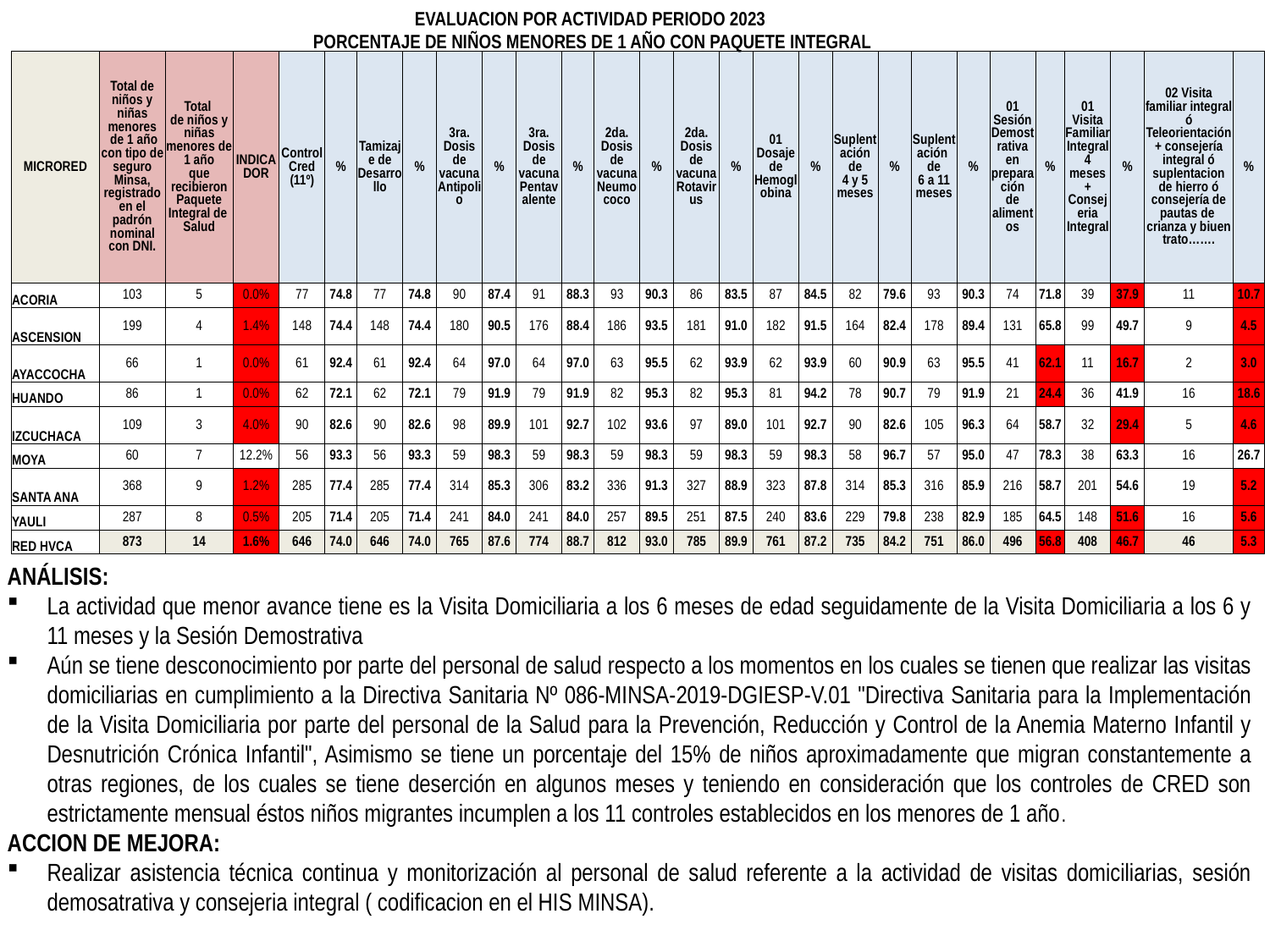

EVALUACION POR ACTIVIDAD PERIODO 2023
PORCENTAJE DE NIÑOS MENORES DE 1 AÑO CON PAQUETE INTEGRAL
| MICRORED | Total de niños y niñas menores de 1 año con tipo de seguro Minsa, registrado en el padrón nominal con DNI. | Total de niños y niñas menores de 1 año que recibieron Paquete Integral de Salud | INDICADOR | Control Cred (11º) | % | Tamizaje de Desarrollo | % | 3ra. Dosis de vacuna Antipolio | % | 3ra. Dosis de vacuna Pentavalente | % | 2da. Dosis de vacuna Neumococo | % | 2da. Dosis de vacuna Rotavirus | % | 01 Dosaje de Hemoglobina | % | Suplentación de 4 y 5 meses | % | Suplentación de 6 a 11 meses | % | 01 Sesión Demostrativa en preparación de alimentos | % | 01 Visita Familiar Integral 4 meses + Consejeria Integral | % | 02 Visita familiar integral ó Teleorientación + consejería integral ó suplentacion de hierro ó consejería de pautas de crianza y biuen trato……. | % |
| --- | --- | --- | --- | --- | --- | --- | --- | --- | --- | --- | --- | --- | --- | --- | --- | --- | --- | --- | --- | --- | --- | --- | --- | --- | --- | --- | --- |
| ACORIA | 103 | 5 | 0.0% | 77 | 74.8 | 77 | 74.8 | 90 | 87.4 | 91 | 88.3 | 93 | 90.3 | 86 | 83.5 | 87 | 84.5 | 82 | 79.6 | 93 | 90.3 | 74 | 71.8 | 39 | 37.9 | 11 | 10.7 |
| ASCENSION | 199 | 4 | 1.4% | 148 | 74.4 | 148 | 74.4 | 180 | 90.5 | 176 | 88.4 | 186 | 93.5 | 181 | 91.0 | 182 | 91.5 | 164 | 82.4 | 178 | 89.4 | 131 | 65.8 | 99 | 49.7 | 9 | 4.5 |
| AYACCOCHA | 66 | 1 | 0.0% | 61 | 92.4 | 61 | 92.4 | 64 | 97.0 | 64 | 97.0 | 63 | 95.5 | 62 | 93.9 | 62 | 93.9 | 60 | 90.9 | 63 | 95.5 | 41 | 62.1 | 11 | 16.7 | 2 | 3.0 |
| HUANDO | 86 | 1 | 0.0% | 62 | 72.1 | 62 | 72.1 | 79 | 91.9 | 79 | 91.9 | 82 | 95.3 | 82 | 95.3 | 81 | 94.2 | 78 | 90.7 | 79 | 91.9 | 21 | 24.4 | 36 | 41.9 | 16 | 18.6 |
| IZCUCHACA | 109 | 3 | 4.0% | 90 | 82.6 | 90 | 82.6 | 98 | 89.9 | 101 | 92.7 | 102 | 93.6 | 97 | 89.0 | 101 | 92.7 | 90 | 82.6 | 105 | 96.3 | 64 | 58.7 | 32 | 29.4 | 5 | 4.6 |
| MOYA | 60 | 7 | 12.2% | 56 | 93.3 | 56 | 93.3 | 59 | 98.3 | 59 | 98.3 | 59 | 98.3 | 59 | 98.3 | 59 | 98.3 | 58 | 96.7 | 57 | 95.0 | 47 | 78.3 | 38 | 63.3 | 16 | 26.7 |
| SANTA ANA | 368 | 9 | 1.2% | 285 | 77.4 | 285 | 77.4 | 314 | 85.3 | 306 | 83.2 | 336 | 91.3 | 327 | 88.9 | 323 | 87.8 | 314 | 85.3 | 316 | 85.9 | 216 | 58.7 | 201 | 54.6 | 19 | 5.2 |
| YAULI | 287 | 8 | 0.5% | 205 | 71.4 | 205 | 71.4 | 241 | 84.0 | 241 | 84.0 | 257 | 89.5 | 251 | 87.5 | 240 | 83.6 | 229 | 79.8 | 238 | 82.9 | 185 | 64.5 | 148 | 51.6 | 16 | 5.6 |
| RED HVCA | 873 | 14 | 1.6% | 646 | 74.0 | 646 | 74.0 | 765 | 87.6 | 774 | 88.7 | 812 | 93.0 | 785 | 89.9 | 761 | 87.2 | 735 | 84.2 | 751 | 86.0 | 496 | 56.8 | 408 | 46.7 | 46 | 5.3 |
ANÁLISIS:
La actividad que menor avance tiene es la Visita Domiciliaria a los 6 meses de edad seguidamente de la Visita Domiciliaria a los 6 y 11 meses y la Sesión Demostrativa
Aún se tiene desconocimiento por parte del personal de salud respecto a los momentos en los cuales se tienen que realizar las visitas domiciliarias en cumplimiento a la Directiva Sanitaria Nº 086-MINSA-2019-DGIESP-V.01 "Directiva Sanitaria para la Implementación de la Visita Domiciliaria por parte del personal de la Salud para la Prevención, Reducción y Control de la Anemia Materno Infantil y Desnutrición Crónica Infantil", Asimismo se tiene un porcentaje del 15% de niños aproximadamente que migran constantemente a otras regiones, de los cuales se tiene deserción en algunos meses y teniendo en consideración que los controles de CRED son estrictamente mensual éstos niños migrantes incumplen a los 11 controles establecidos en los menores de 1 año.
ACCION DE MEJORA:
Realizar asistencia técnica continua y monitorización al personal de salud referente a la actividad de visitas domiciliarias, sesión demosatrativa y consejeria integral ( codificacion en el HIS MINSA).